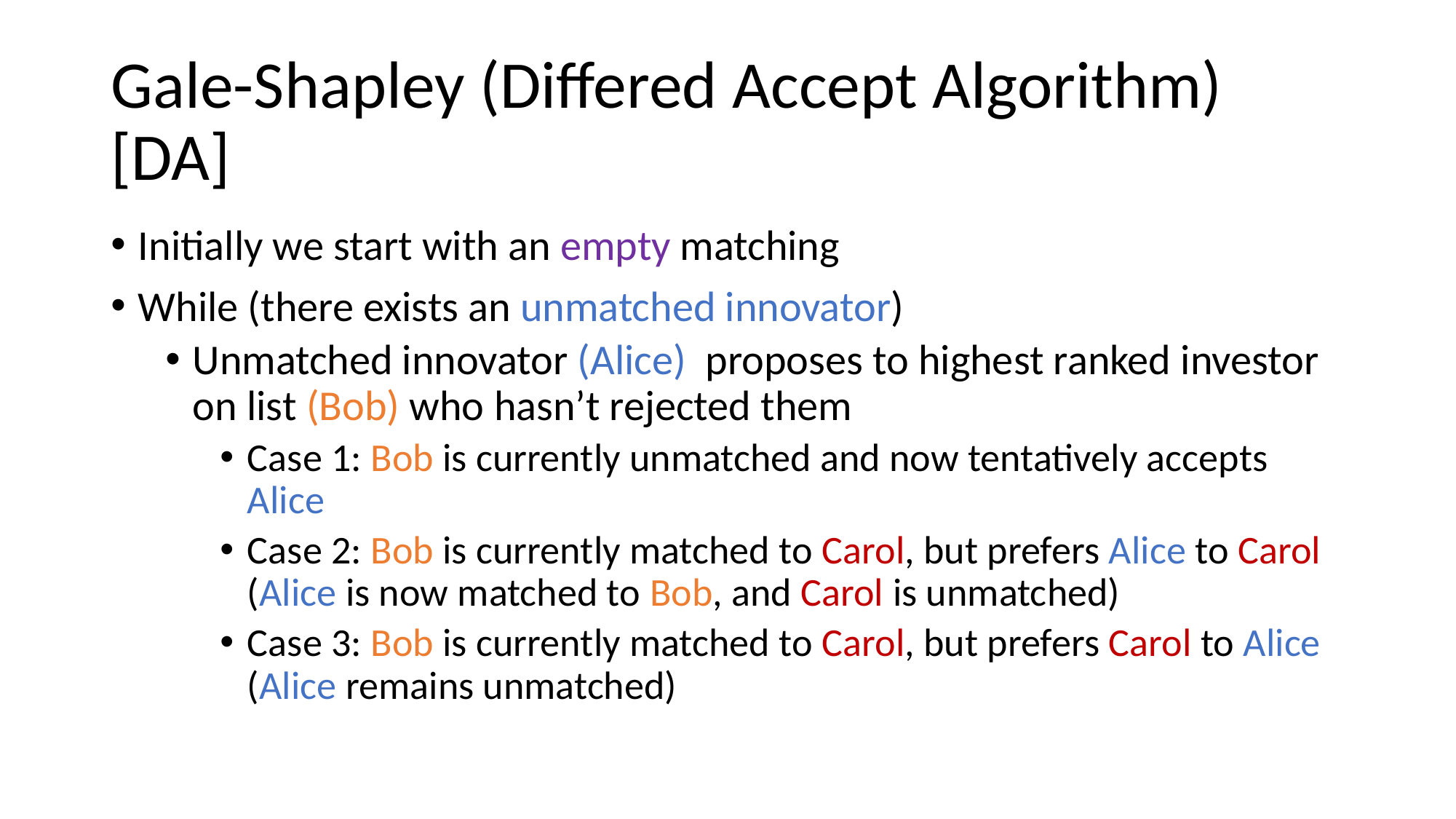

# Gale-Shapley (Differed Accept Algorithm) [DA]
Initially we start with an empty matching
While (there exists an unmatched innovator)
Unmatched innovator (Alice)  proposes to highest ranked investor on list (Bob) who hasn’t rejected them
Case 1: Bob is currently unmatched and now tentatively accepts Alice
Case 2: Bob is currently matched to Carol, but prefers Alice to Carol (Alice is now matched to Bob, and Carol is unmatched)
Case 3: Bob is currently matched to Carol, but prefers Carol to Alice (Alice remains unmatched)